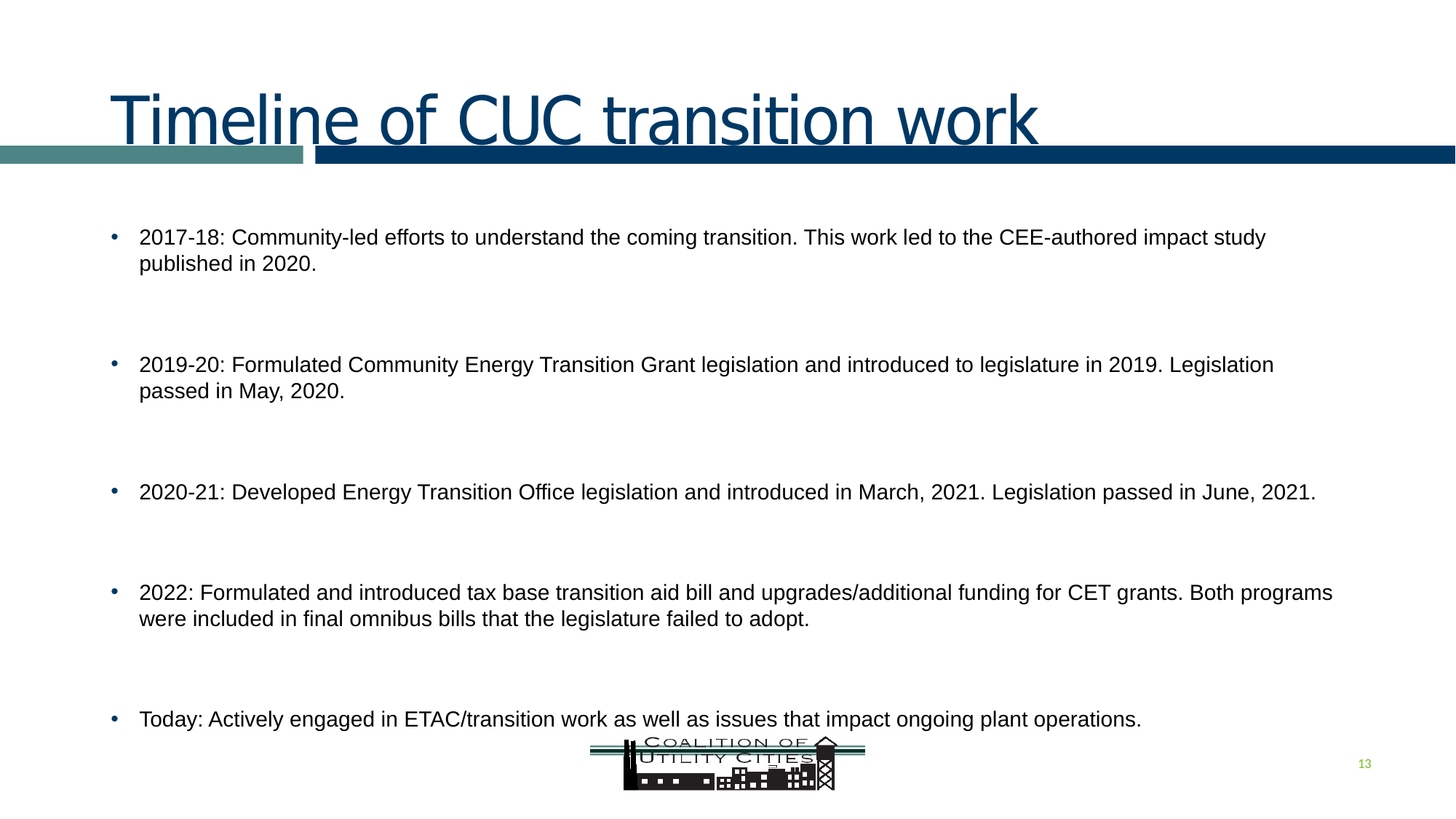

# Timeline of CUC transition work
2017-18: Community-led efforts to understand the coming transition. This work led to the CEE-authored impact study published in 2020.

2019-20: Formulated Community Energy Transition Grant legislation and introduced to legislature in 2019. Legislation passed in May, 2020.

2020-21: Developed Energy Transition Office legislation and introduced in March, 2021. Legislation passed in June, 2021.

2022: Formulated and introduced tax base transition aid bill and upgrades/additional funding for CET grants. Both programs were included in final omnibus bills that the legislature failed to adopt.

Today: Actively engaged in ETAC/transition work as well as issues that impact ongoing plant operations.
13